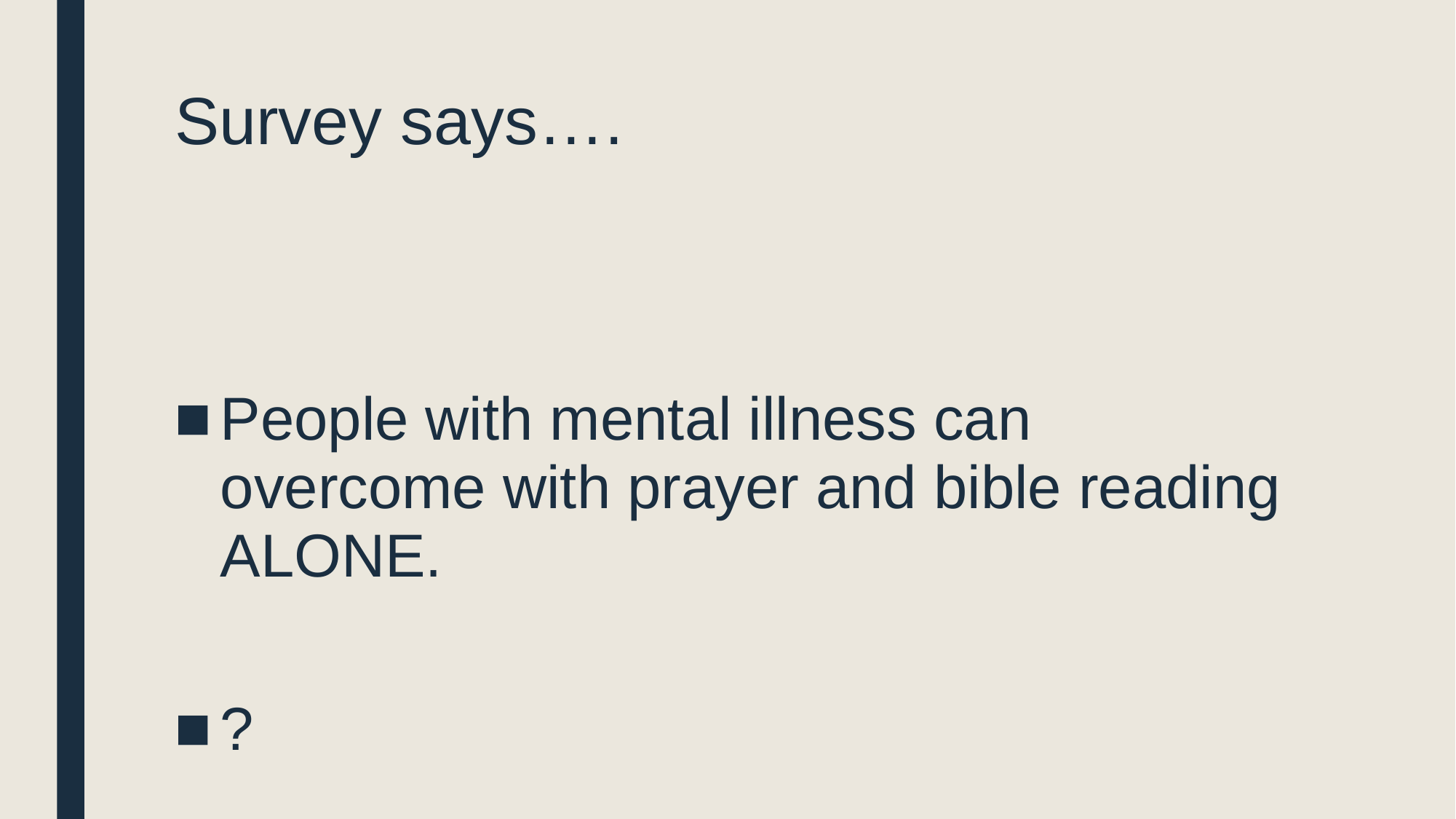

# Survey says….

People with mental illness can overcome with prayer and bible reading ALONE.

?